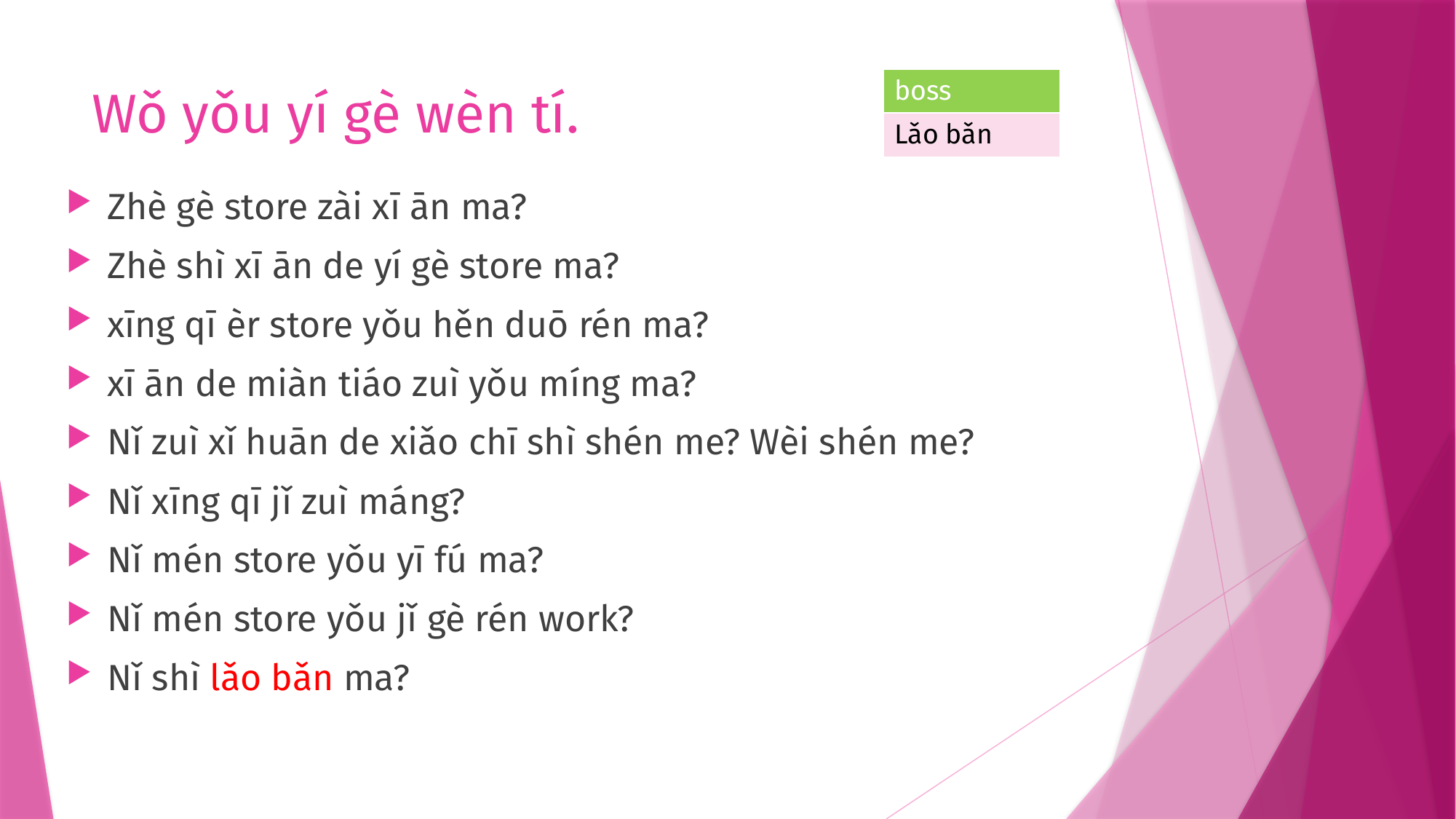

| boss |
| --- |
| Lǎo bǎn |
# Wǒ yǒu yí gè wèn tí.
Zhè gè store zài xī ān ma?
Zhè shì xī ān de yí gè store ma?
xīng qī èr store yǒu hěn duō rén ma?
xī ān de miàn tiáo zuì yǒu míng ma?
Nǐ zuì xǐ huān de xiǎo chī shì shén me? Wèi shén me?
Nǐ xīng qī jǐ zuì máng?
Nǐ mén store yǒu yī fú ma?
Nǐ mén store yǒu jǐ gè rén work?
Nǐ shì lǎo bǎn ma?